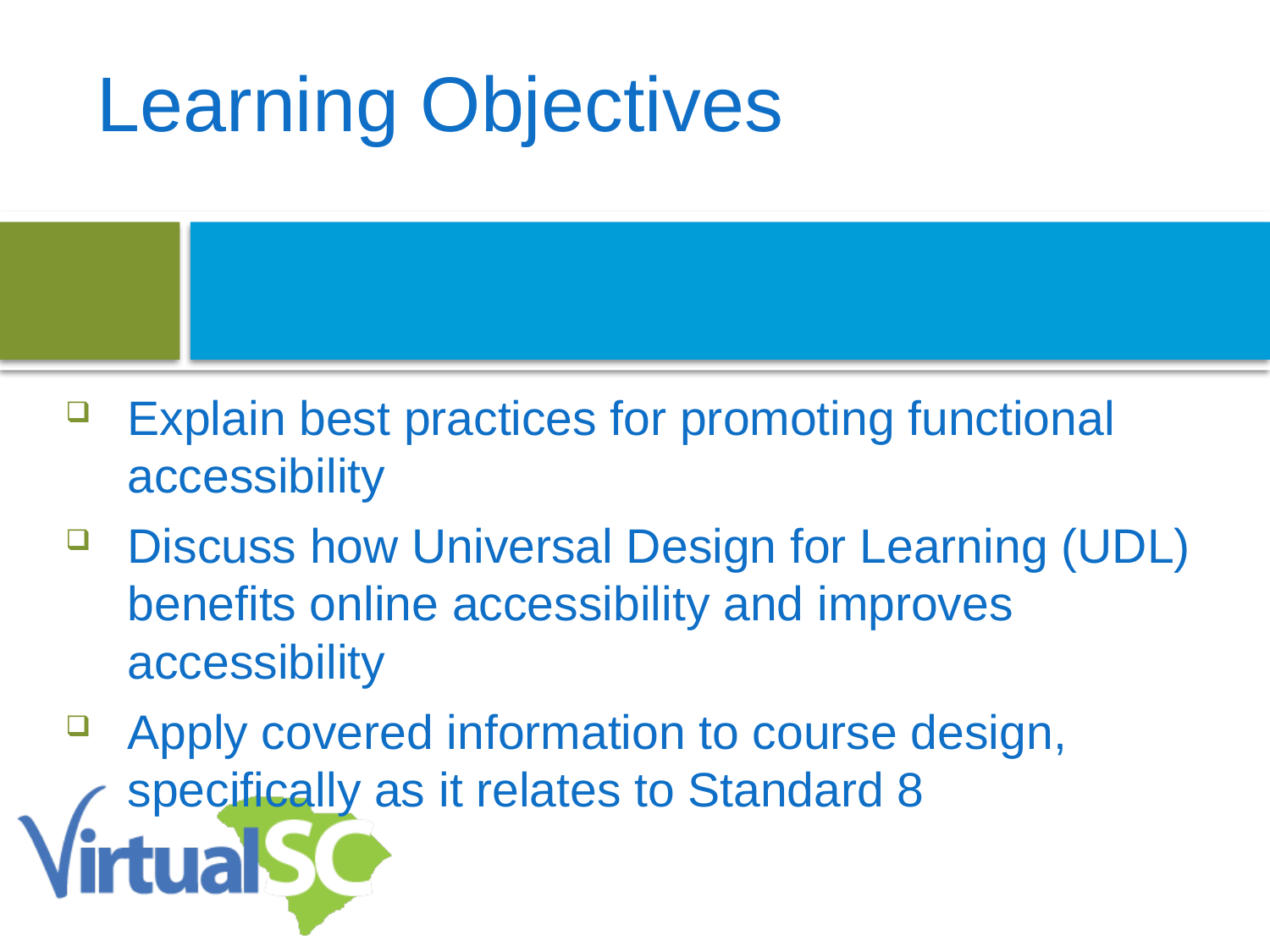

# Learning Objectives
Explain best practices for promoting functional accessibility
Discuss how Universal Design for Learning (UDL) benefits online accessibility and improves accessibility
Apply covered information to course design, specifically as it relates to Standard 8